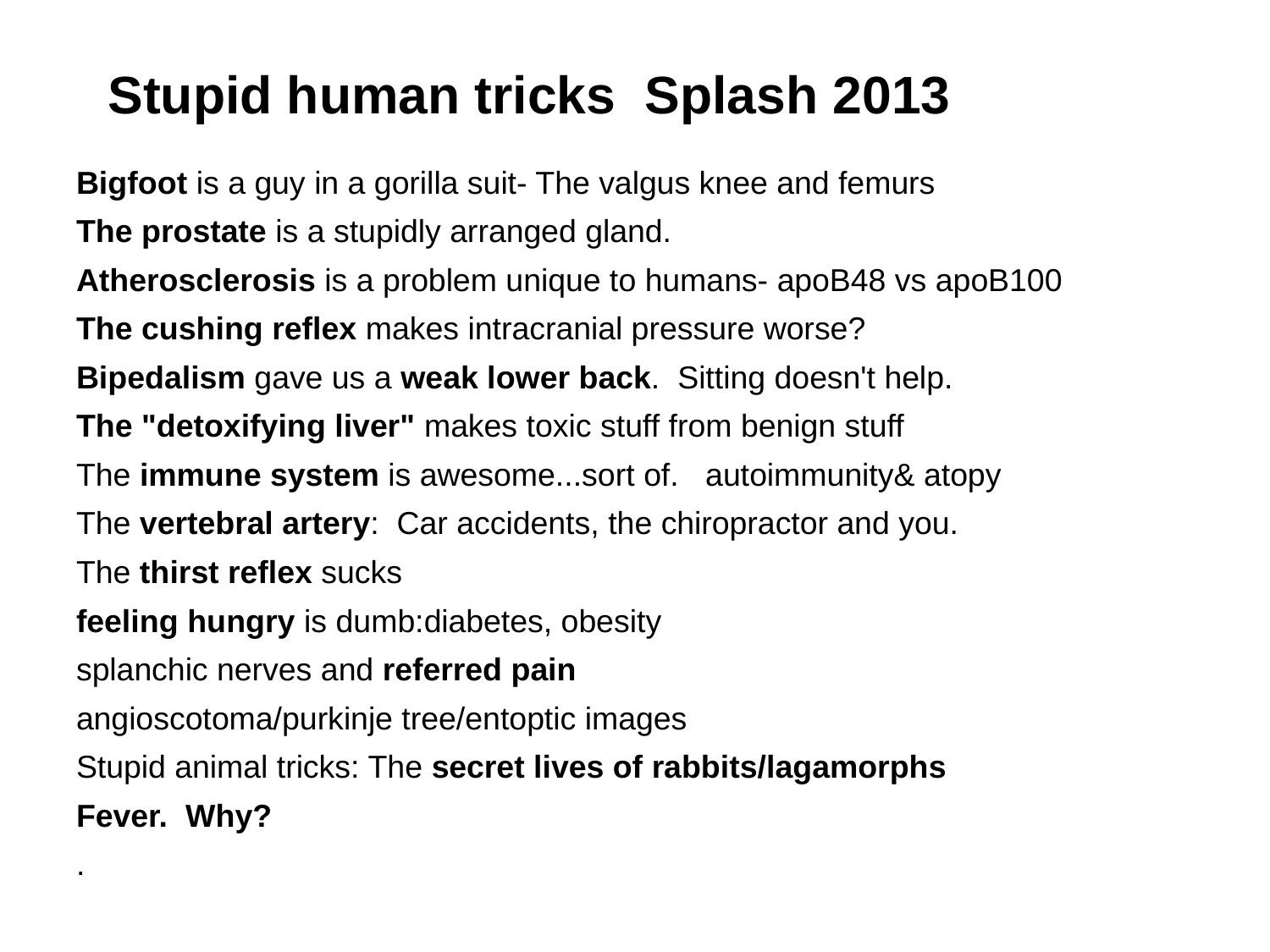

# Stupid human tricks  Splash 2013
Bigfoot is a guy in a gorilla suit- The valgus knee and femurs
The prostate is a stupidly arranged gland.
Atherosclerosis is a problem unique to humans- apoB48 vs apoB100
The cushing reflex makes intracranial pressure worse?
Bipedalism gave us a weak lower back.  Sitting doesn't help.
The "detoxifying liver" makes toxic stuff from benign stuff
The immune system is awesome...sort of.   autoimmunity& atopy
The vertebral artery:  Car accidents, the chiropractor and you.
The thirst reflex sucks
feeling hungry is dumb:diabetes, obesity
splanchic nerves and referred pain
angioscotoma/purkinje tree/entoptic images
Stupid animal tricks: The secret lives of rabbits/lagamorphs
Fever.  Why?
.